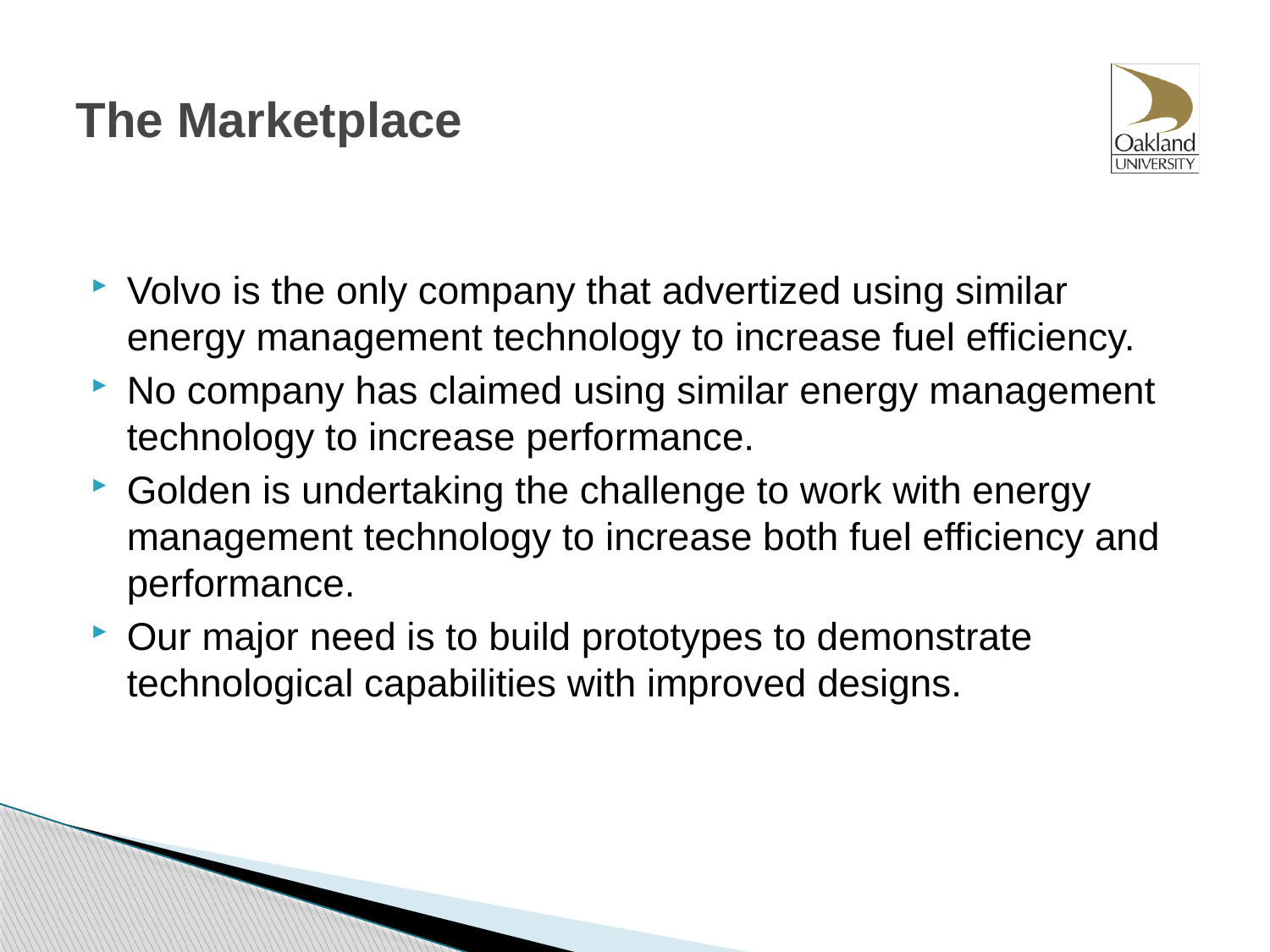

# The Marketplace

Volvo is the only company that advertized using similar energy management technology to increase fuel efficiency.
No company has claimed using similar energy management technology to increase performance.
Golden is undertaking the challenge to work with energy management technology to increase both fuel efficiency and performance.
Our major need is to build prototypes to demonstrate technological capabilities with improved designs.